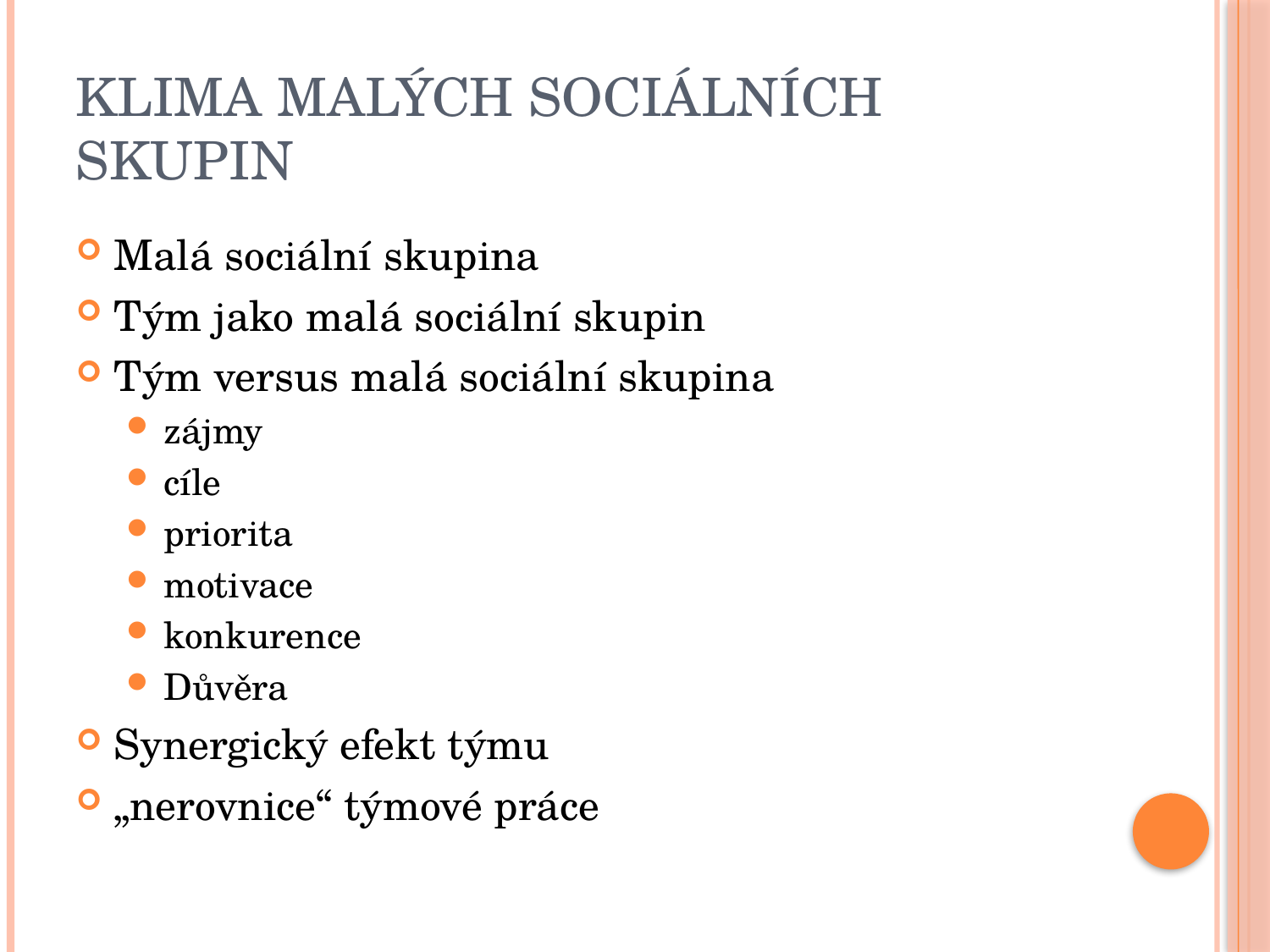

# Klima malých sociálních skupin
Malá sociální skupina
Tým jako malá sociální skupin
Tým versus malá sociální skupina
zájmy
cíle
priorita
motivace
konkurence
Důvěra
Synergický efekt týmu
„nerovnice“ týmové práce